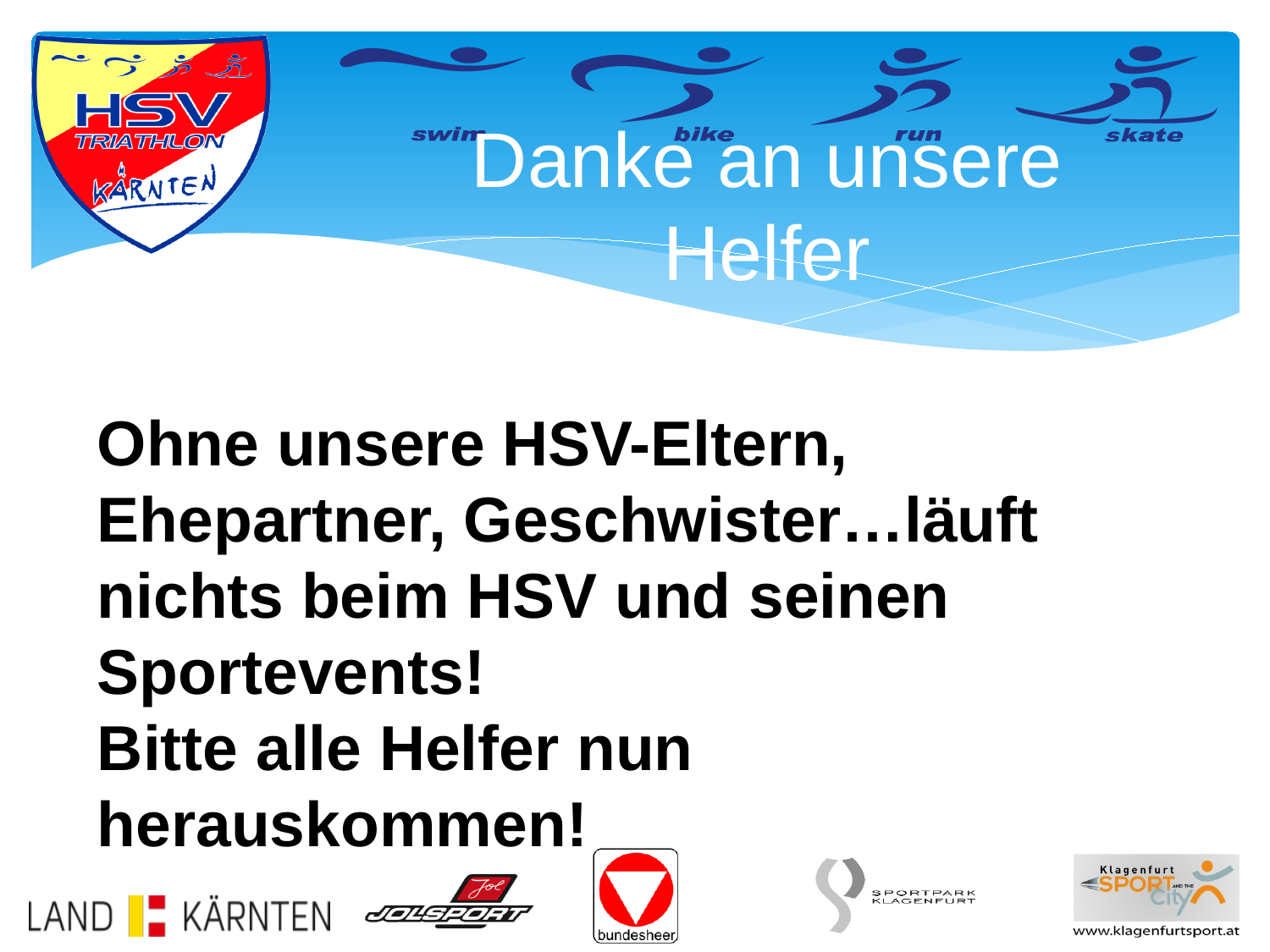

# Danke an unsere Helfer
Ohne unsere HSV-Eltern, Ehepartner, Geschwister…läuft nichts beim HSV und seinen Sportevents!
Bitte alle Helfer nun herauskommen!